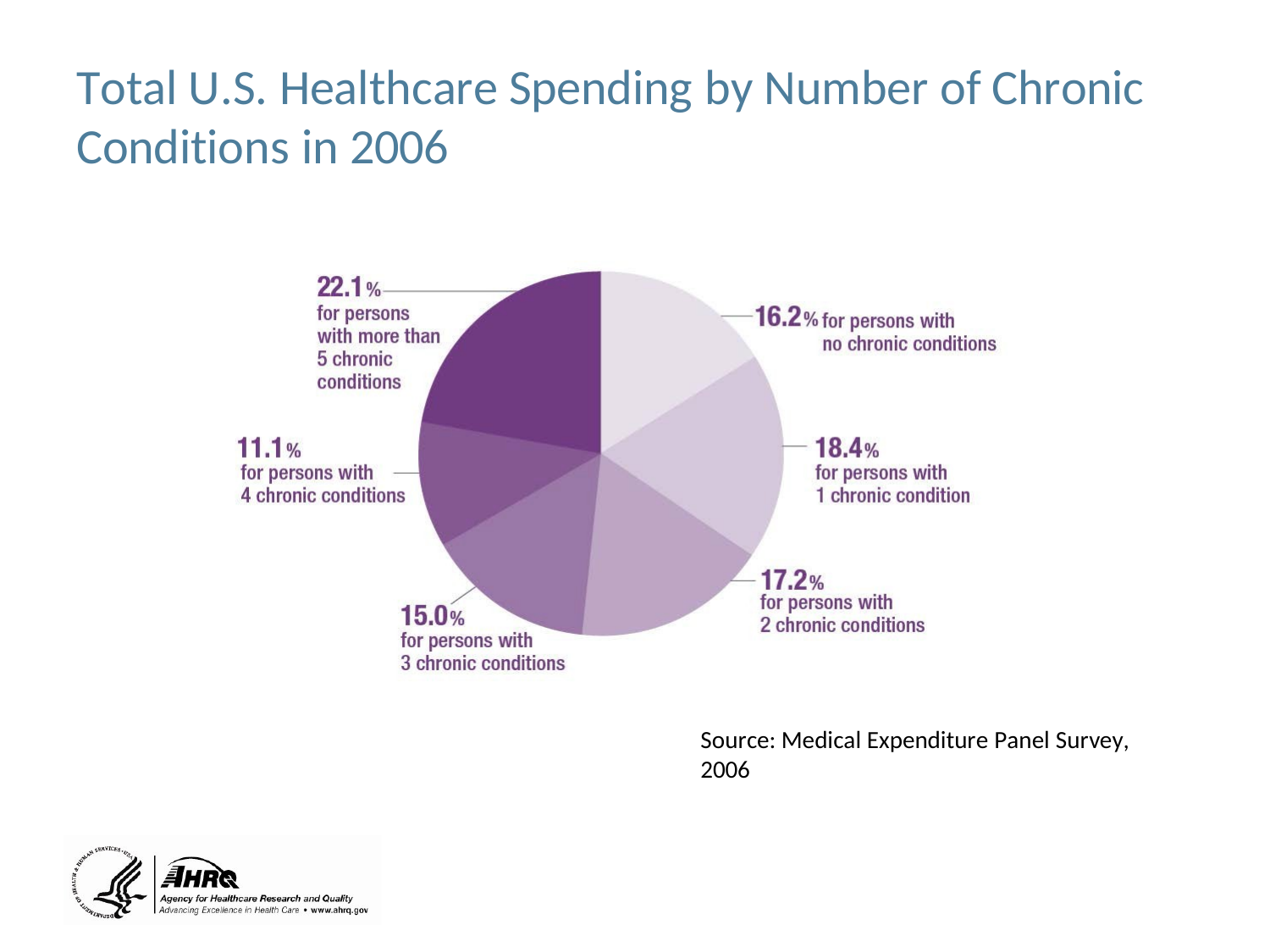

# Total U.S. Healthcare Spending by Number of Chronic Conditions in 2006

Source: Medical Expenditure Panel Survey, 2006